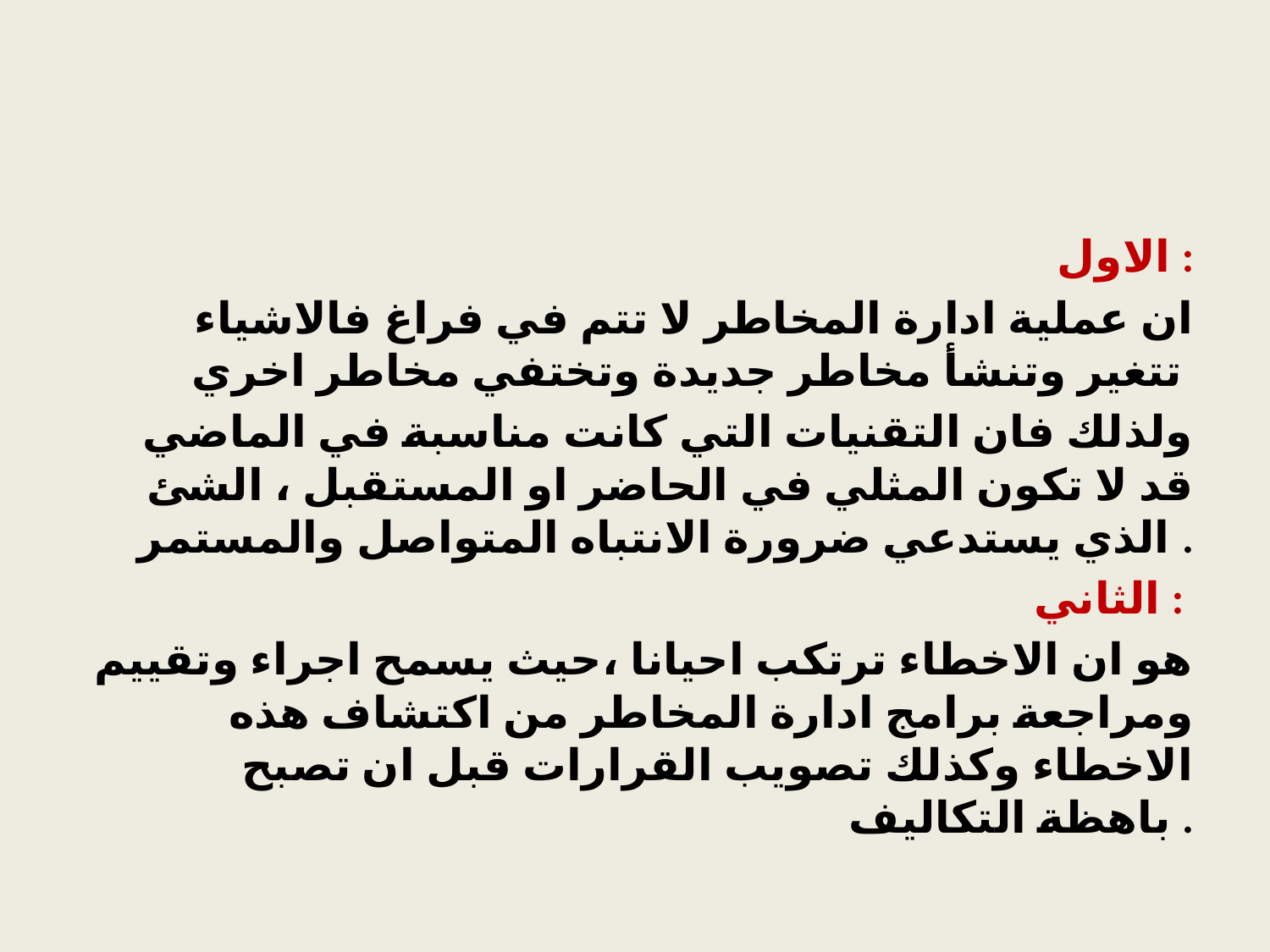

#
الاول :
 ان عملية ادارة المخاطر لا تتم في فراغ فالاشياء تتغير وتنشأ مخاطر جديدة وتختفي مخاطر اخري
 ولذلك فان التقنيات التي كانت مناسبة في الماضي قد لا تكون المثلي في الحاضر او المستقبل ، الشئ الذي يستدعي ضرورة الانتباه المتواصل والمستمر .
الثاني :
هو ان الاخطاء ترتكب احيانا ،حيث يسمح اجراء وتقييم ومراجعة برامج ادارة المخاطر من اكتشاف هذه الاخطاء وكذلك تصويب القرارات قبل ان تصبح باهظة التكاليف .